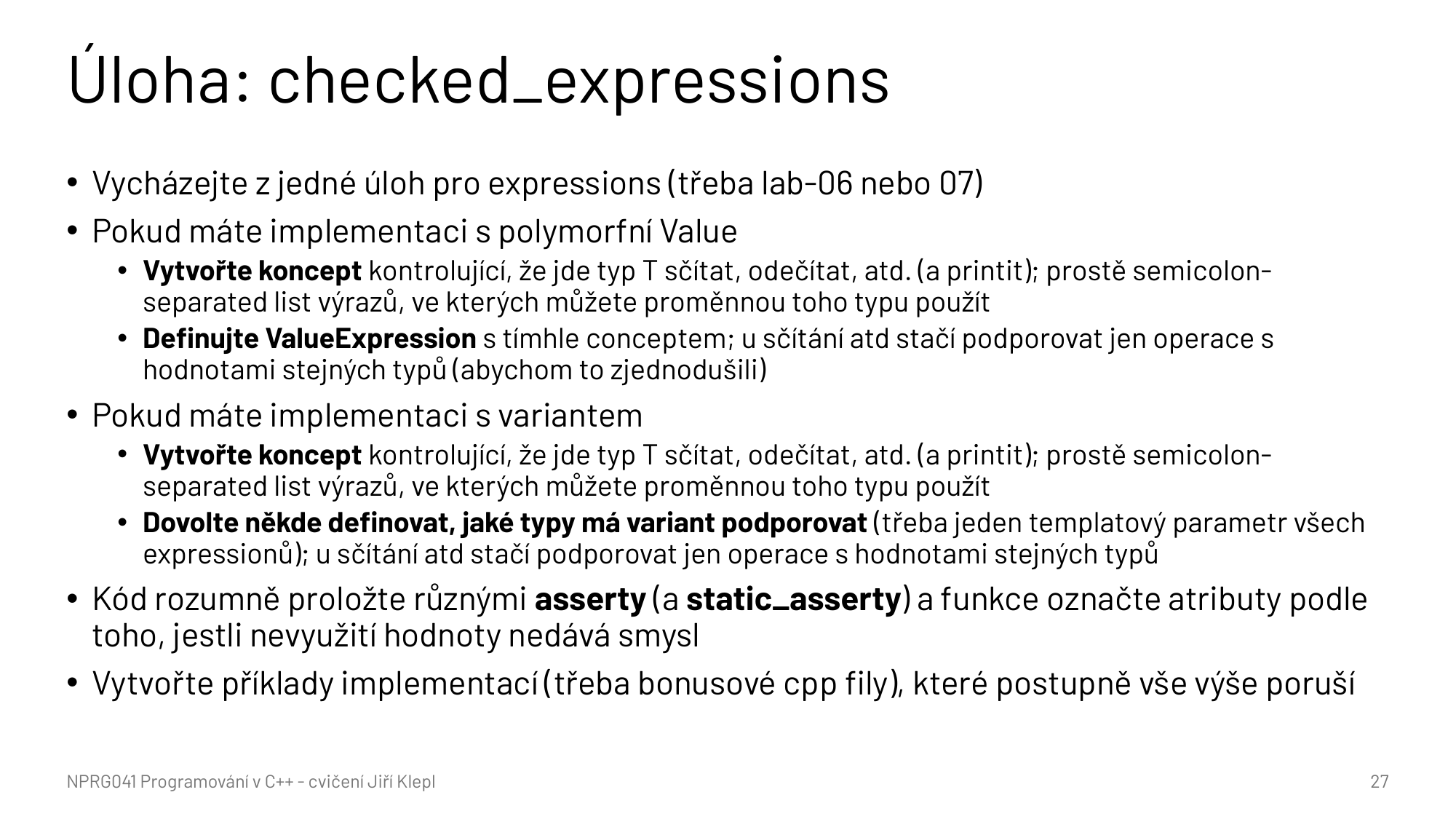

# Úloha: checked_expressions
Vycházejte z jedné úloh pro expressions (třeba lab-06 nebo 07)
Pokud máte implementaci s polymorfní Value
Vytvořte koncept kontrolující, že jde typ T sčítat, odečítat, atd. (a printit); prostě semicolon-separated list výrazů, ve kterých můžete proměnnou toho typu použít
Definujte ValueExpression s tímhle conceptem; u sčítání atd stačí podporovat jen operace s hodnotami stejných typů (abychom to zjednodušili)
Pokud máte implementaci s variantem
Vytvořte koncept kontrolující, že jde typ T sčítat, odečítat, atd. (a printit); prostě semicolon-separated list výrazů, ve kterých můžete proměnnou toho typu použít
Dovolte někde definovat, jaké typy má variant podporovat (třeba jeden templatový parametr všech expressionů); u sčítání atd stačí podporovat jen operace s hodnotami stejných typů
Kód rozumně proložte různými asserty (a static_asserty) a funkce označte atributy podle toho, jestli nevyužití hodnoty nedává smysl
Vytvořte příklady implementací (třeba bonusové cpp fily), které postupně vše výše poruší

NPRG041 Programování v C++ - cvičení Jiří Klepl
27